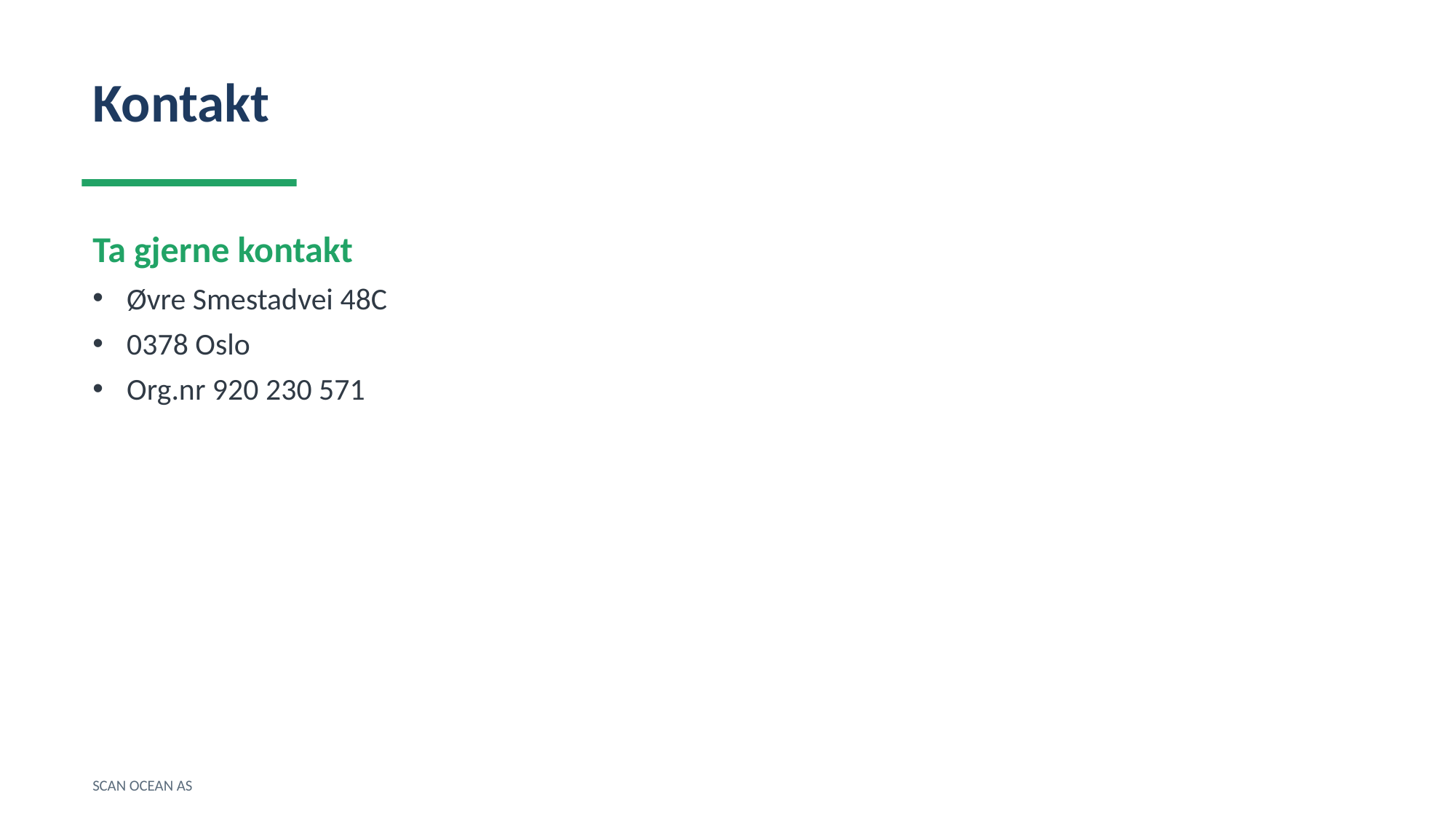

Kontakt

Ta gjerne kontakt
Øvre Smestadvei 48C
0378 Oslo
Org.nr 920 230 571
SCAN OCEAN AS